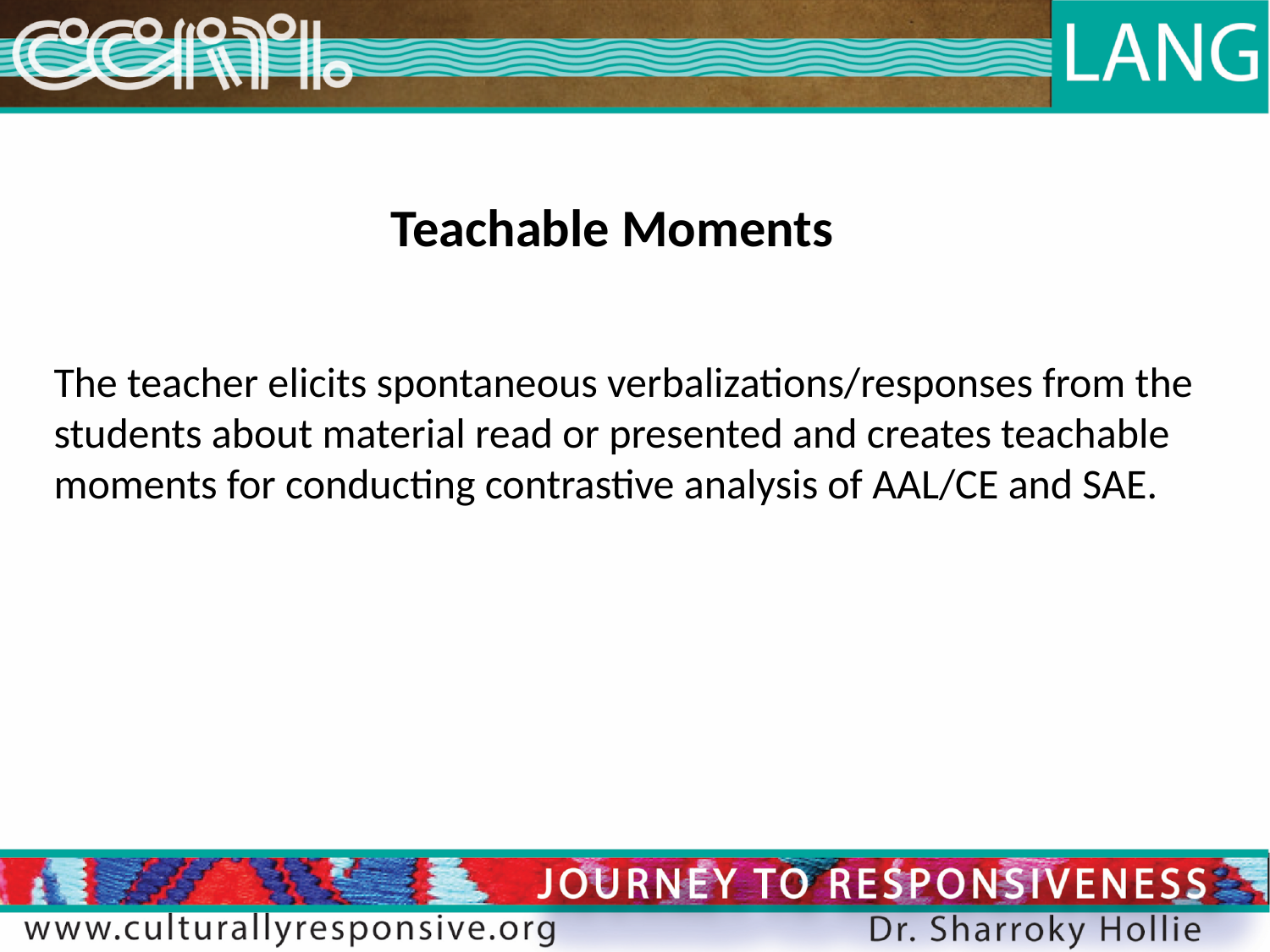

Teachable Moments
The teacher elicits spontaneous verbalizations/responses from the students about material read or presented and creates teachable moments for conducting contrastive analysis of AAL/CE and SAE.